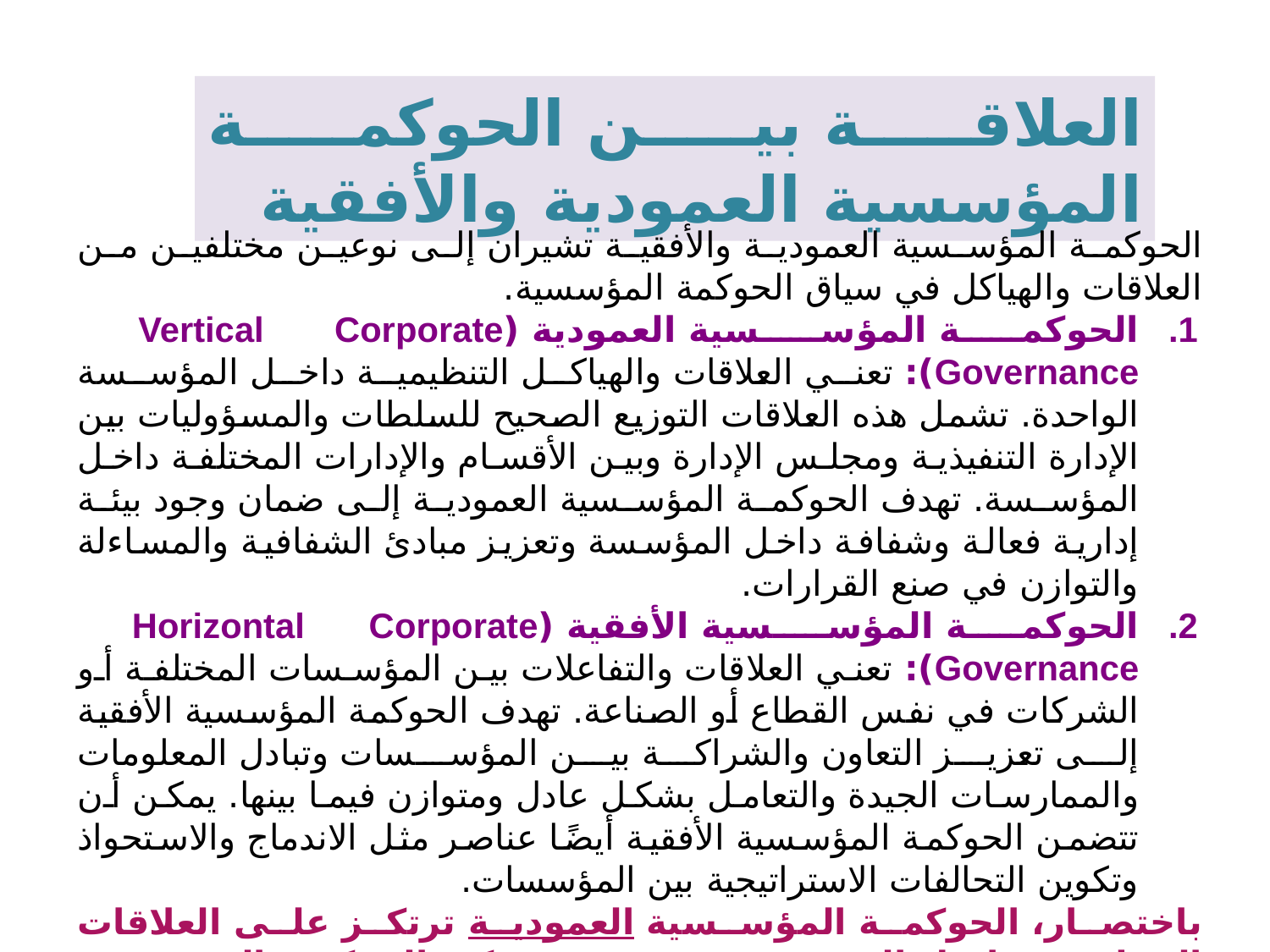

العلاقة بين الحوكمة المؤسسية العمودية والأفقية
الحوكمة المؤسسية العمودية والأفقية تشيران إلى نوعين مختلفين من العلاقات والهياكل في سياق الحوكمة المؤسسية.
الحوكمة المؤسسية العمودية (Vertical Corporate Governance): تعني العلاقات والهياكل التنظيمية داخل المؤسسة الواحدة. تشمل هذه العلاقات التوزيع الصحيح للسلطات والمسؤوليات بين الإدارة التنفيذية ومجلس الإدارة وبين الأقسام والإدارات المختلفة داخل المؤسسة. تهدف الحوكمة المؤسسية العمودية إلى ضمان وجود بيئة إدارية فعالة وشفافة داخل المؤسسة وتعزيز مبادئ الشفافية والمساءلة والتوازن في صنع القرارات.
الحوكمة المؤسسية الأفقية (Horizontal Corporate Governance): تعني العلاقات والتفاعلات بين المؤسسات المختلفة أو الشركات في نفس القطاع أو الصناعة. تهدف الحوكمة المؤسسية الأفقية إلى تعزيز التعاون والشراكة بين المؤسسات وتبادل المعلومات والممارسات الجيدة والتعامل بشكل عادل ومتوازن فيما بينها. يمكن أن تتضمن الحوكمة المؤسسية الأفقية أيضًا عناصر مثل الاندماج والاستحواذ وتكوين التحالفات الاستراتيجية بين المؤسسات.
باختصار، الحوكمة المؤسسية العمودية ترتكز على العلاقات التنظيمية داخل المؤسسة، في حين تركز الحوكمة المؤسسية الأفقية على العلاقات بين المؤسسات المختلفة.